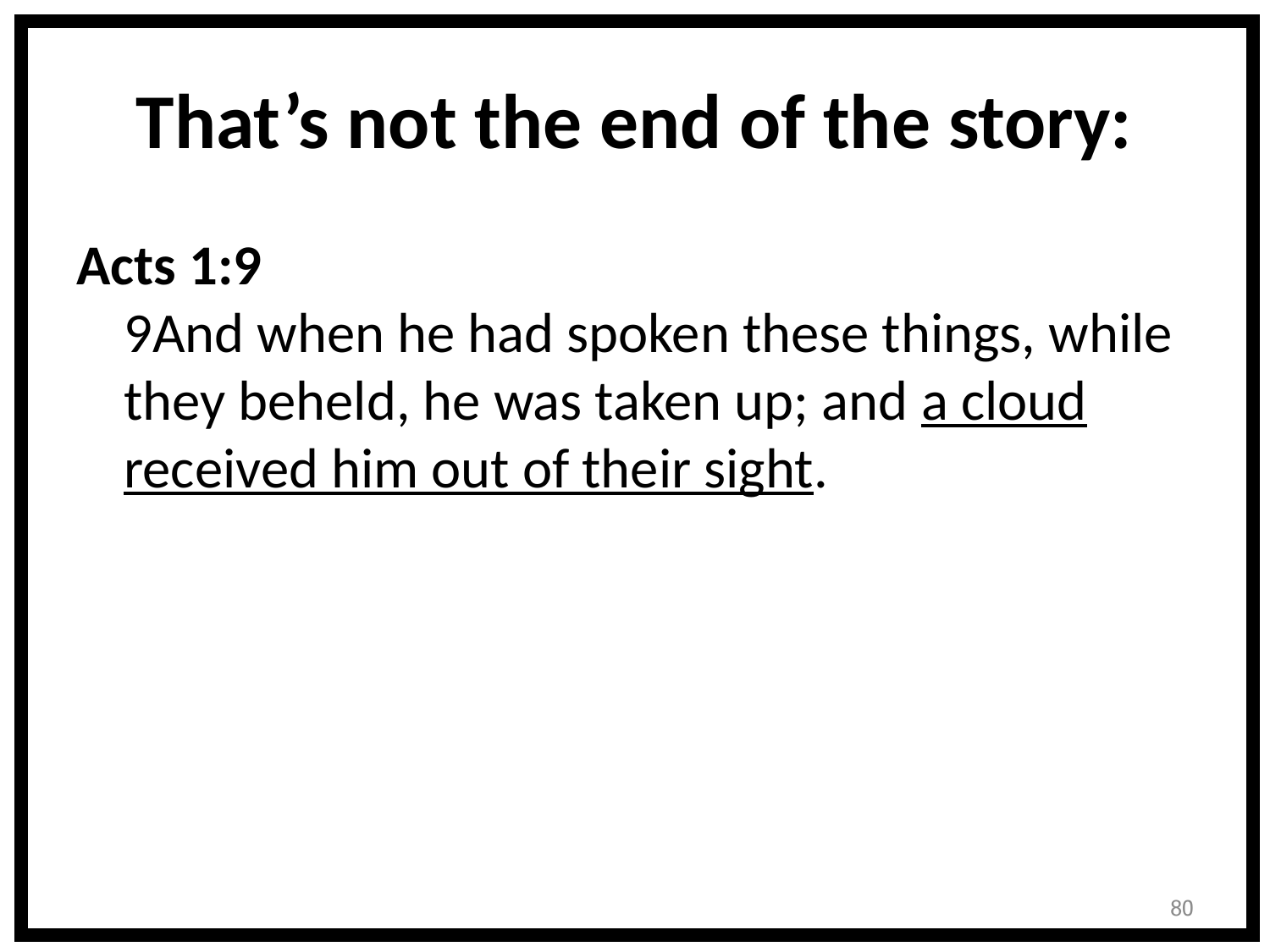

# That’s not the end of the story:
Acts 1:9
9And when he had spoken these things, while they beheld, he was taken up; and a cloud received him out of their sight.

80